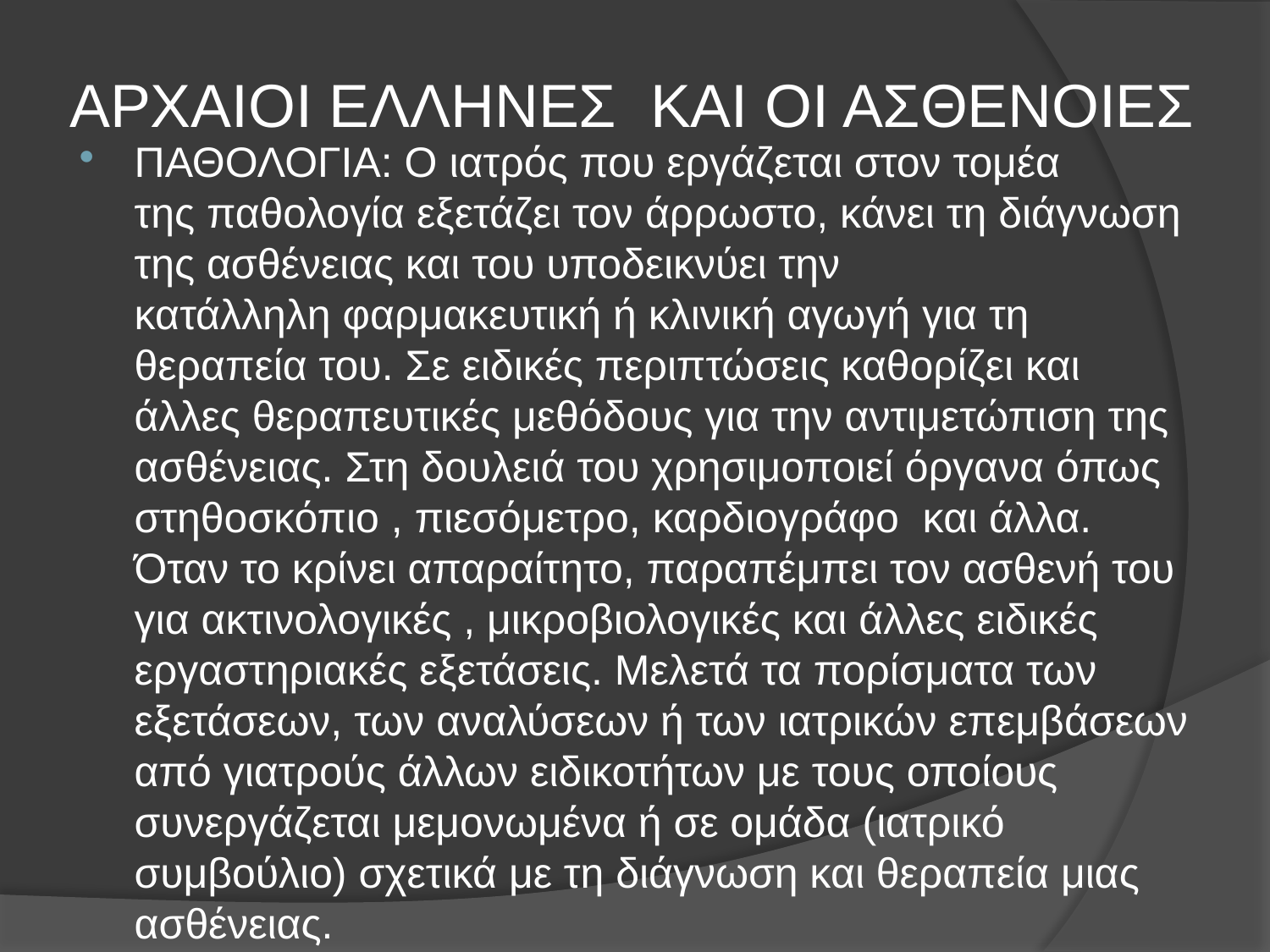

# ΑΡΧΑΙΟΙ ΕΛΛΗΝΕΣ  ΚΑΙ ΟΙ ΑΣΘΕΝΟΙΕΣ
ΠΑΘΟΛΟΓΙΑ: Ο ιατρός που εργάζεται στον τομέα της παθολογία εξετάζει τον άρρωστο, κάνει τη διάγνωση της ασθένειας και του υποδεικνύει την κατάλληλη φαρμακευτική ή κλινική αγωγή για τη θεραπεία του. Σε ειδικές περιπτώσεις καθορίζει και άλλες θεραπευτικές μεθόδους για την αντιμετώπιση της ασθένειας. Στη δουλειά του χρησιμοποιεί όργανα όπως στηθοσκόπιο , πιεσόμετρο, καρδιογράφο  και άλλα. Όταν το κρίνει απαραίτητο, παραπέμπει τον ασθενή του για ακτινολογικές , μικροβιολογικές και άλλες ειδικές εργαστηριακές εξετάσεις. Μελετά τα πορίσματα των εξετάσεων, των αναλύσεων ή των ιατρικών επεμβάσεων από γιατρούς άλλων ειδικοτήτων με τους οποίους συνεργάζεται μεμονωμένα ή σε ομάδα (ιατρικό συμβούλιο) σχετικά με τη διάγνωση και θεραπεία μιας ασθένειας.